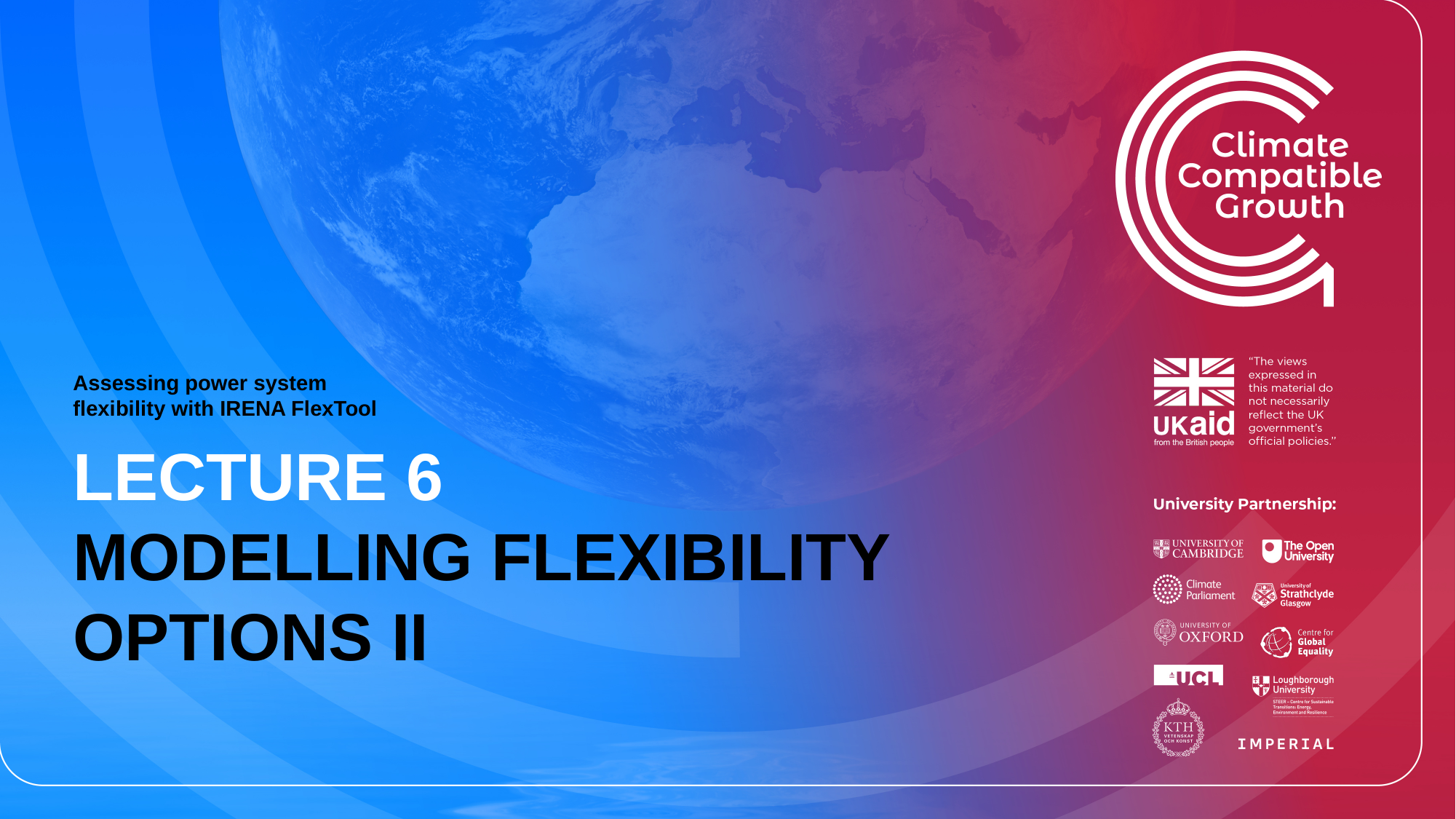

Assessing power system flexibility with IRENA FlexTool
LECTURE 6
MODELLING FLEXIBILITY OPTIONS II